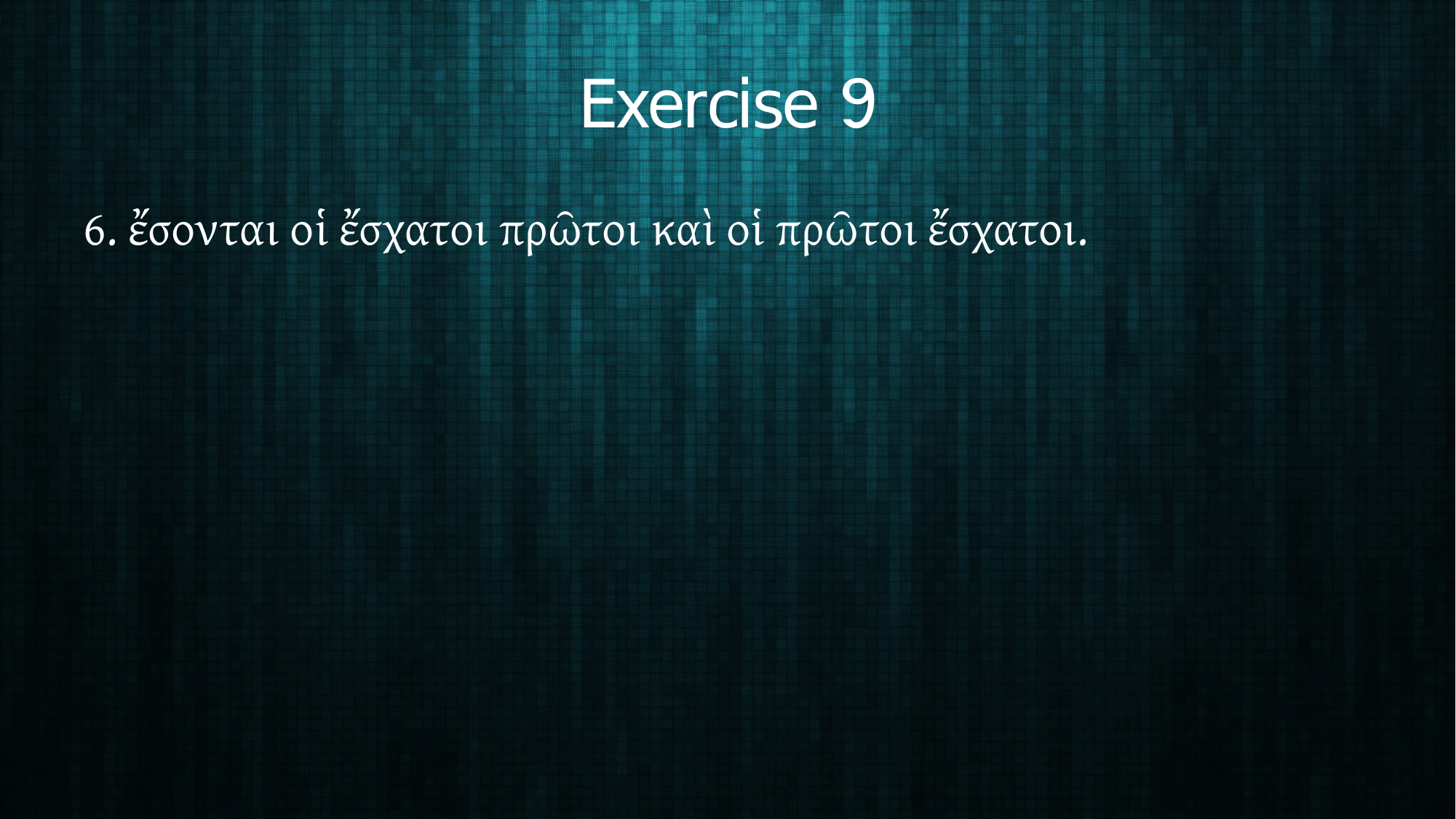

# Exercise 9
6. ἔσονται οἱ ἔσχατοι πρῶτοι καὶ οἱ πρῶτοι ἔσχατοι.